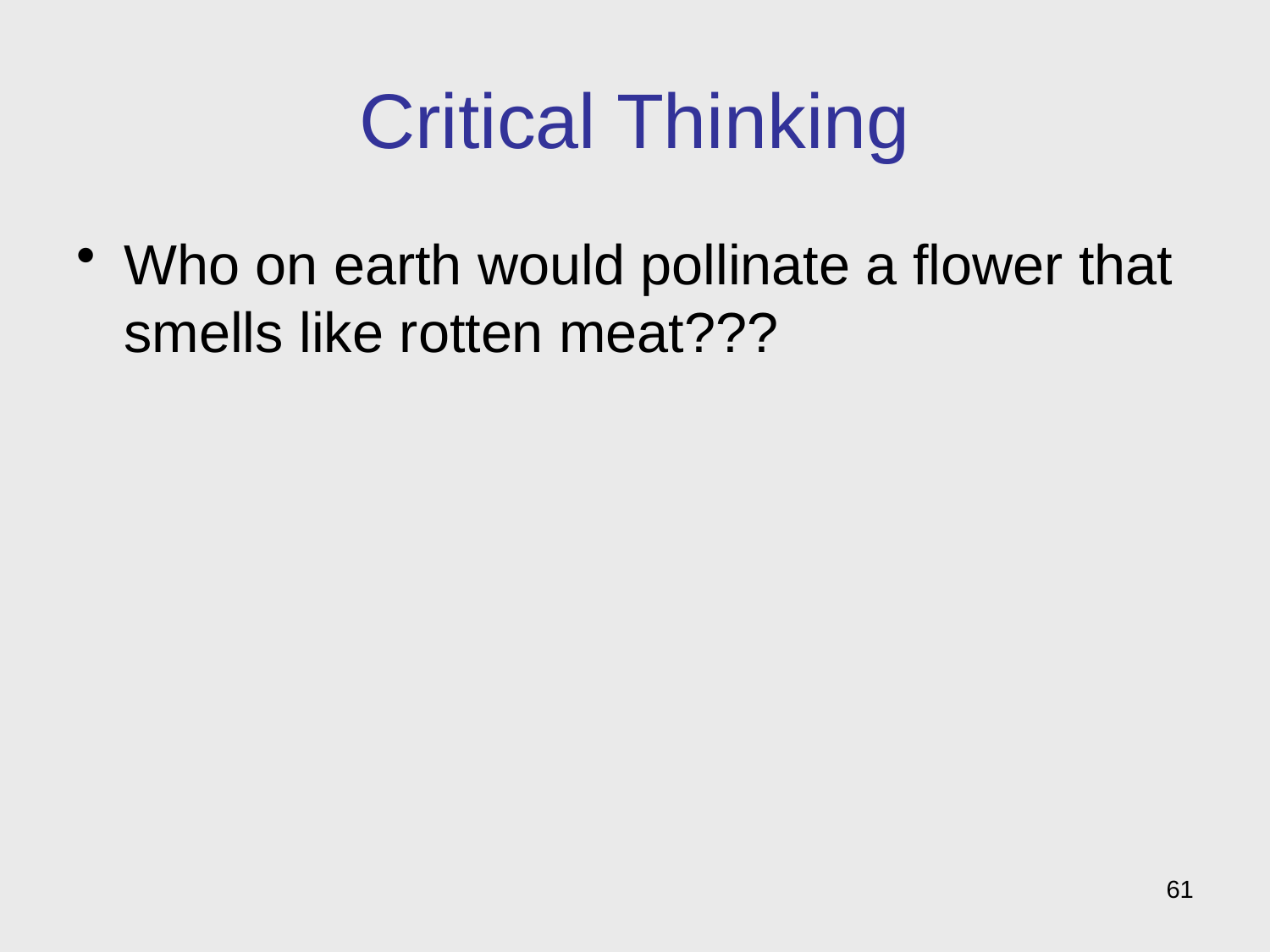

# Critical Thinking
Who on earth would pollinate a flower that smells like rotten meat???
61